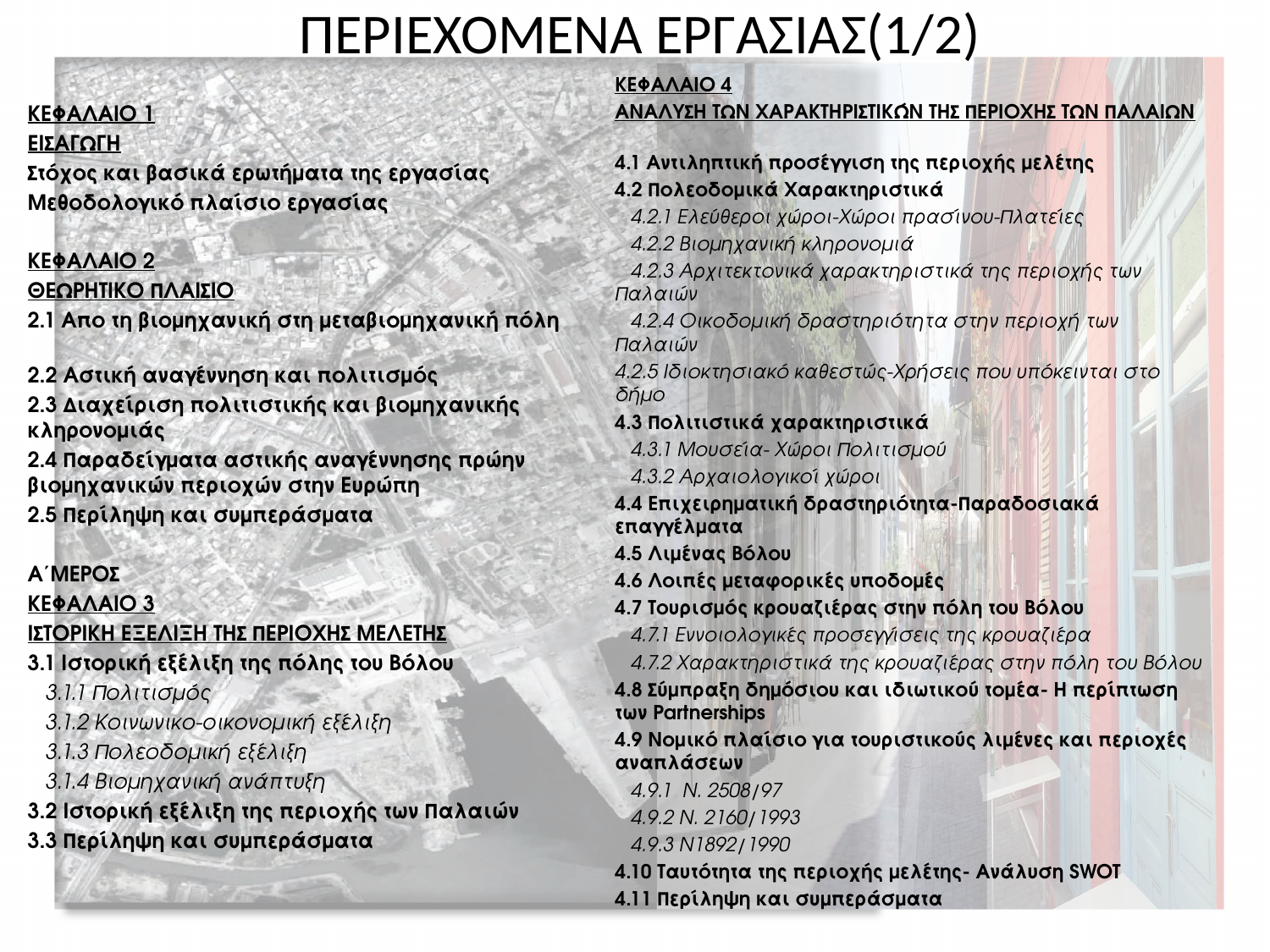

# ΠΕΡΙΕΧΟΜΕΝΑ ΕΡΓΑΣΙΑΣ(1/2)

ΚΕΦΑΛΑΙΟ 1
ΕΙΣΑΓΩΓΗ
Στόχος και βασικά ερωτήματα της εργασίας
Μεθοδολογικό πλαίσιο εργασίας

ΚΕΦΑΛΑΙΟ 2
ΘΕΩΡΗΤΙΚΟ ΠΛΑΙΣΙΟ
2.1 Απο τη βιομηχανική στη μεταβιομηχανική πόλη
2.2 Αστική αναγέννηση και πολιτισμός
2.3 Διαχείριση πολιτιστικής και βιομηχανικής κληρονομιάς
2.4 Παραδείγματα αστικής αναγέννησης πρώην βιομηχανικών περιοχών στην Ευρώπη
2.5 Περίληψη και συμπεράσματα

Α΄ΜΕΡΟΣ
ΚΕΦΑΛΑΙΟ 3
ΙΣΤΟΡΙΚΗ ΕΞΕΛΙΞΗ ΤΗΣ ΠΕΡΙΟΧΗΣ ΜΕΛΕΤΗΣ
3.1 Ιστορική εξέλιξη της πόλης του Βόλου
   3.1.1 Πολιτισμός
   3.1.2 Κοινωνικο-οικονομική εξέλιξη
   3.1.3 Πολεοδομική εξέλιξη
   3.1.4 Βιομηχανική ανάπτυξη
3.2 Ιστορική εξέλιξη της περιοχής των Παλαιών
3.3 Περίληψη και συμπεράσματα

ΚΕΦΑΛΑΙΟ 4
ΑΝΑΛΥΣΗ ΤΩΝ ΧΑΡΑΚΤΗΡΙΣΤΙΚΏΝ ΤΗΣ ΠΕΡΙΟΧΗΣ ΤΩΝ ΠΑΛΑΙΩΝ
4.1 Αντιληπτική προσέγγιση της περιοχής μελέτης
4.2 Πολεοδομικά Χαρακτηριστικά
   4.2.1 Ελεύθεροι χώροι-Χώροι πρασίνου-Πλατείες
   4.2.2 Βιομηχανική κληρονομιά
   4.2.3 Αρχιτεκτονικά χαρακτηριστικά της περιοχής των Παλαιών
   4.2.4 Οικοδομική δραστηριότητα στην περιοχή των Παλαιών
4.2.5 Ιδιοκτησιακό καθεστώς-Χρήσεις που υπόκεινται στο δήμο
4.3 Πολιτιστικά χαρακτηριστικά
   4.3.1 Μουσεία- Χώροι Πολιτισμού
   4.3.2 Αρχαιολογικοί χώροι
4.4 Επιχειρηματική δραστηριότητα-Παραδοσιακά επαγγέλματα
4.5 Λιμένας Βόλου
4.6 Λοιπές μεταφορικές υποδομές
4.7 Τουρισμός κρουαζιέρας στην πόλη του Βόλου
   4.7.1 Εννοιολογικές προσεγγίσεις της κρουαζιέρα
   4.7.2 Χαρακτηριστικά της κρουαζιέρας στην πόλη του Βόλου
4.8 Σύμπραξη δημόσιου και ιδιωτικού τομέα- Η περίπτωση των Partnerships
4.9 Νομικό πλαίσιο για τουριστικούς λιμένες και περιοχές αναπλάσεων
   4.9.1  Ν. 2508/97
   4.9.2 Ν. 2160/1993
   4.9.3 Ν1892/1990
4.10 Ταυτότητα της περιοχής μελέτης- Ανάλυση SWOT
4.11 Περίληψη και συμπεράσματα